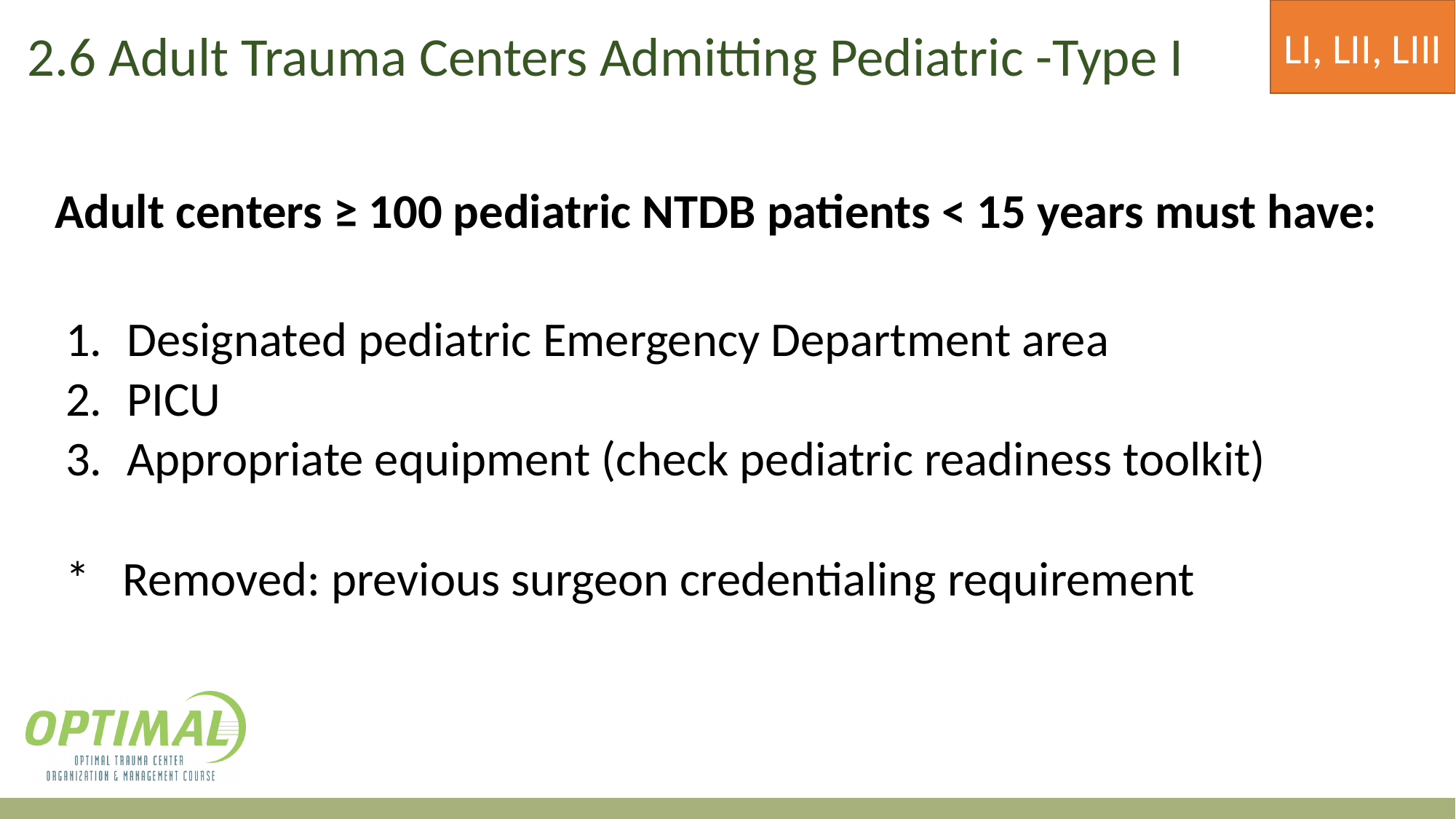

LI, LII, LIII
# 2.6 Adult Trauma Centers Admitting Pediatric -Type I
    Adult centers ≥ 100 pediatric NTDB patients < 15 years must have:

Designated pediatric Emergency Department area
PICU
Appropriate equipment (check pediatric readiness toolkit)

*   Removed: previous surgeon credentialing requirement